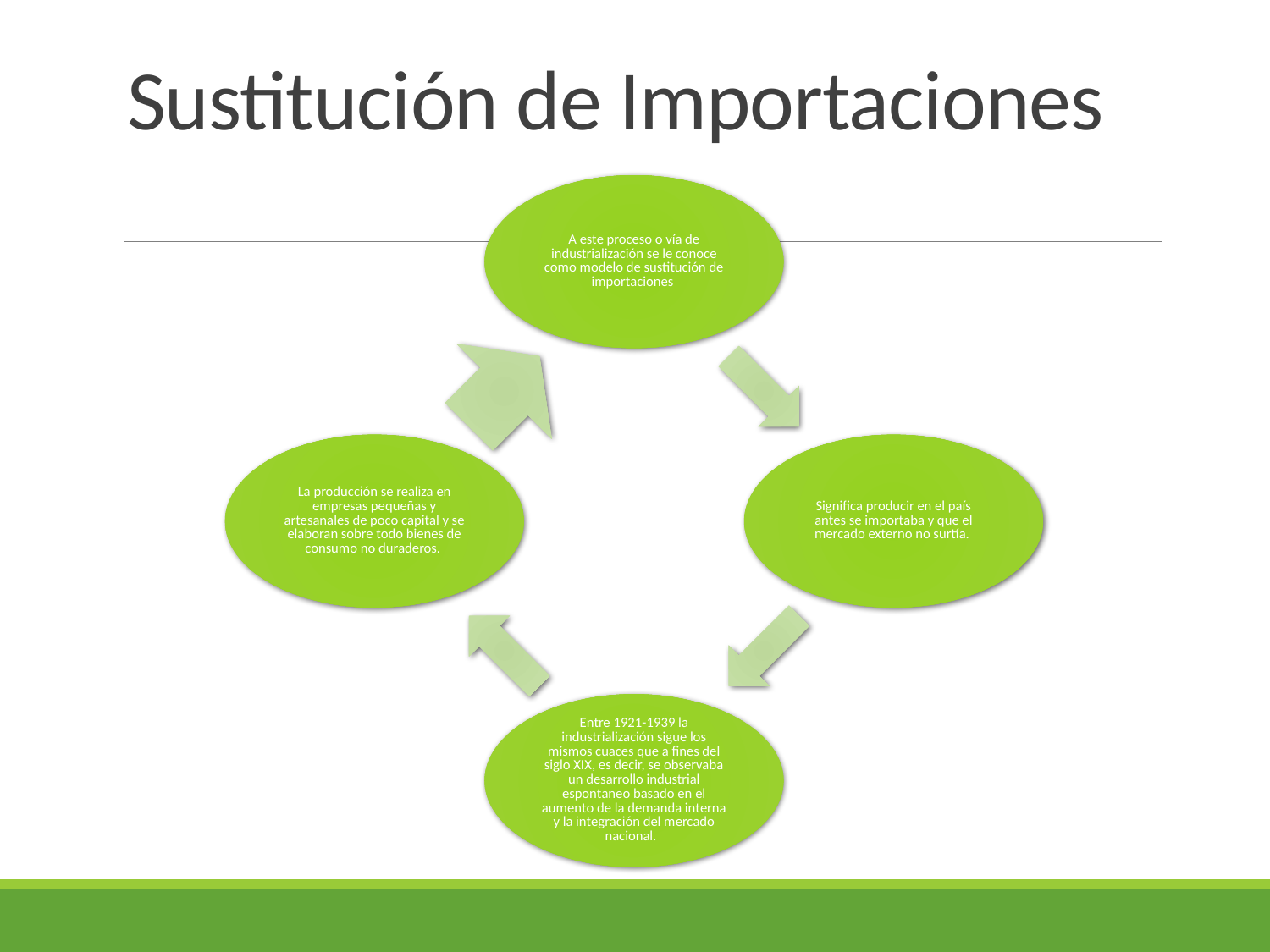

# Sustitución de Importaciones
A este proceso o vía de industrialización se le conoce como modelo de sustitución de importaciones
Significa producir en el país antes se importaba y que el mercado externo no surtía.
Entre 1921-1939 la industrialización sigue los mismos cuaces que a fines del siglo XIX, es decir, se observaba un desarrollo industrial espontaneo basado en el aumento de la demanda interna y la integración del mercado nacional.
La producción se realiza en empresas pequeñas y artesanales de poco capital y se elaboran sobre todo bienes de consumo no duraderos.